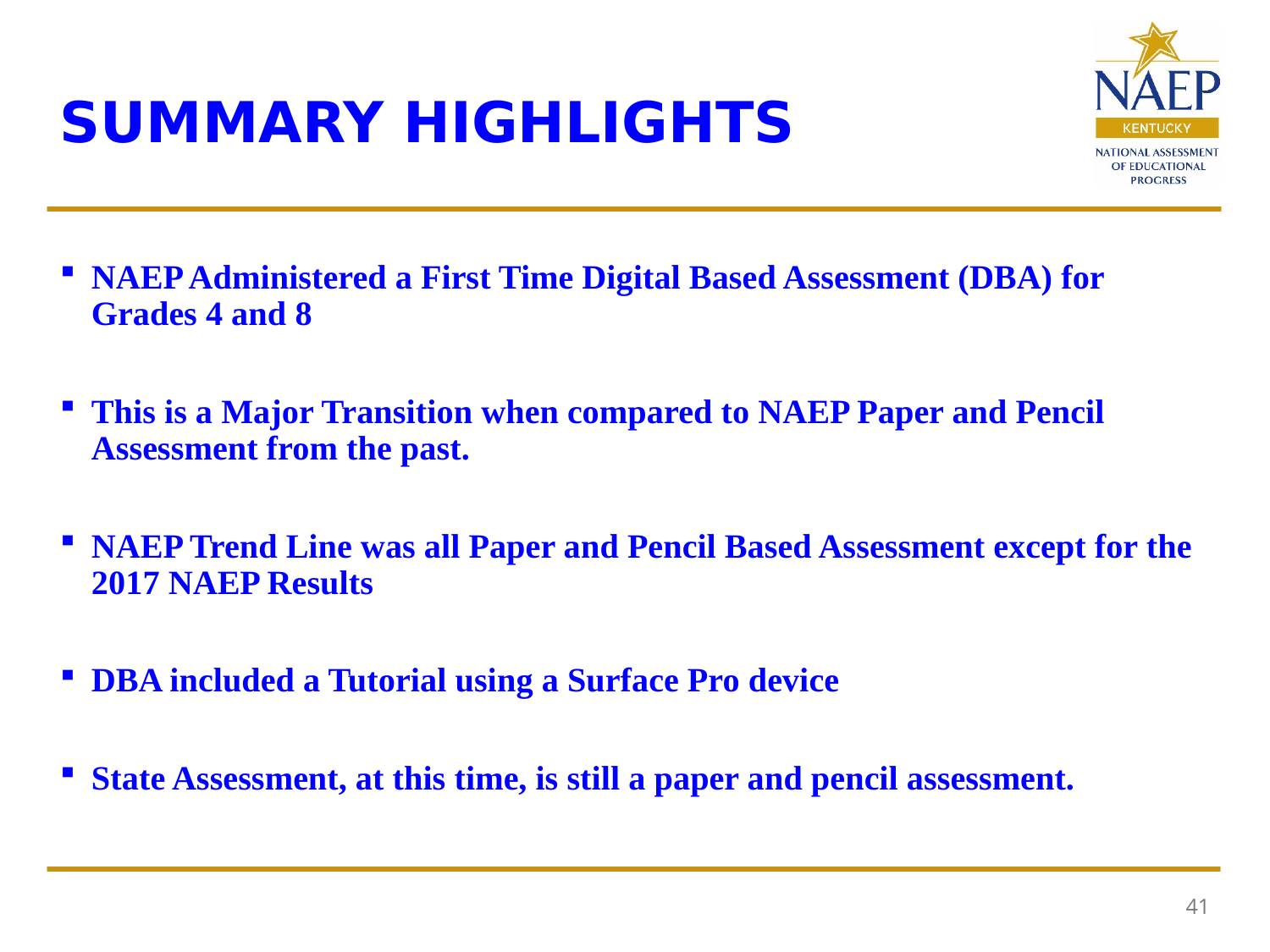

# SUMMARY HIGHLIGHTS
NAEP Administered a First Time Digital Based Assessment (DBA) for Grades 4 and 8

This is a Major Transition when compared to NAEP Paper and Pencil Assessment from the past.

NAEP Trend Line was all Paper and Pencil Based Assessment except for the 2017 NAEP Results

DBA included a Tutorial using a Surface Pro device

State Assessment, at this time, is still a paper and pencil assessment.

41